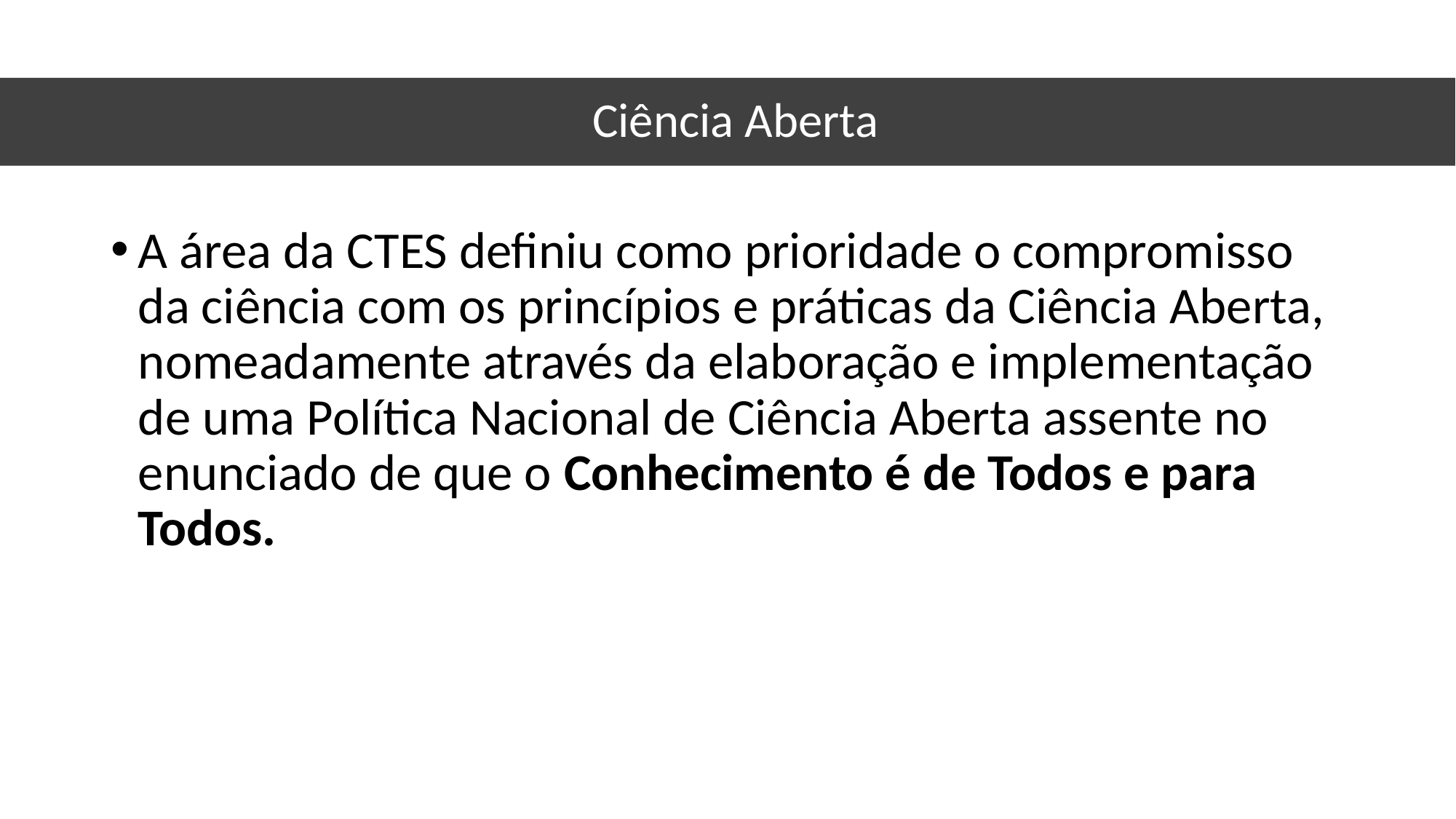

# Ciência Aberta

A área da CTES definiu como prioridade o compromisso da ciência com os princípios e práticas da Ciência Aberta, nomeadamente através da elaboração e implementação de uma Política Nacional de Ciência Aberta assente no enunciado de que o Conhecimento é de Todos e para Todos.